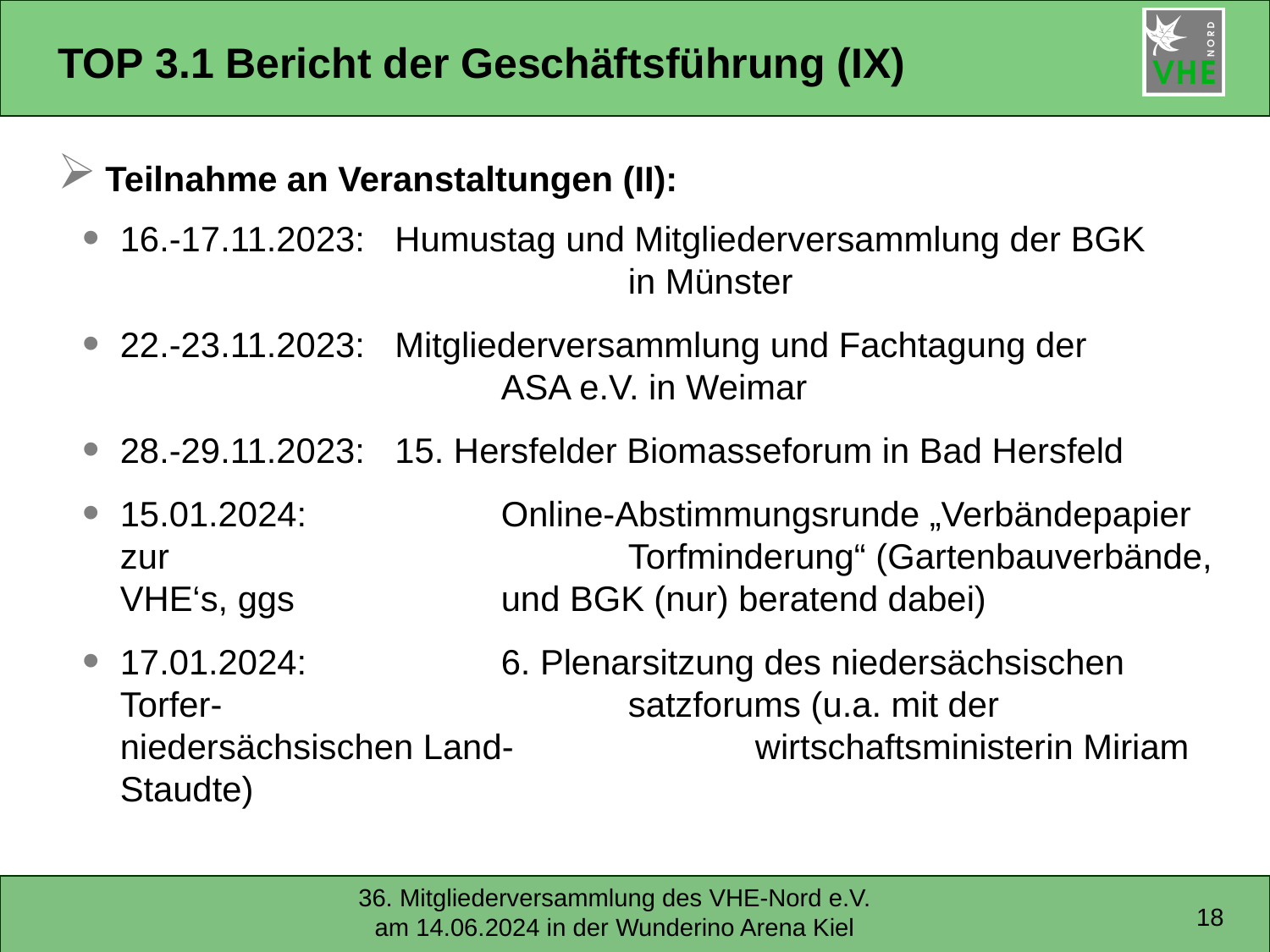

# TOP 3.1 Bericht der Geschäftsführung (IX)
Teilnahme an Veranstaltungen (II):

16.-17.11.2023:	Humustag und Mitgliederversammlung der BGK 			in Münster
22.-23.11.2023:	Mitgliederversammlung und Fachtagung der
		ASA e.V. in Weimar
28.-29.11.2023:	15. Hersfelder Biomasseforum in Bad Hersfeld
15.01.2024:		Online-Abstimmungsrunde „Verbändepapier zur 			Torfminderung“ (Gartenbauverbände, VHE‘s, ggs 		und BGK (nur) beratend dabei)
17.01.2024:		6. Plenarsitzung des niedersächsischen Torfer-			satzforums (u.a. mit der niedersächsischen Land-		wirtschaftsministerin Miriam Staudte)

18
36. Mitgliederversammlung des VHE-Nord e.V. am 14.06.2024 in der Wunderino Arena Kiel